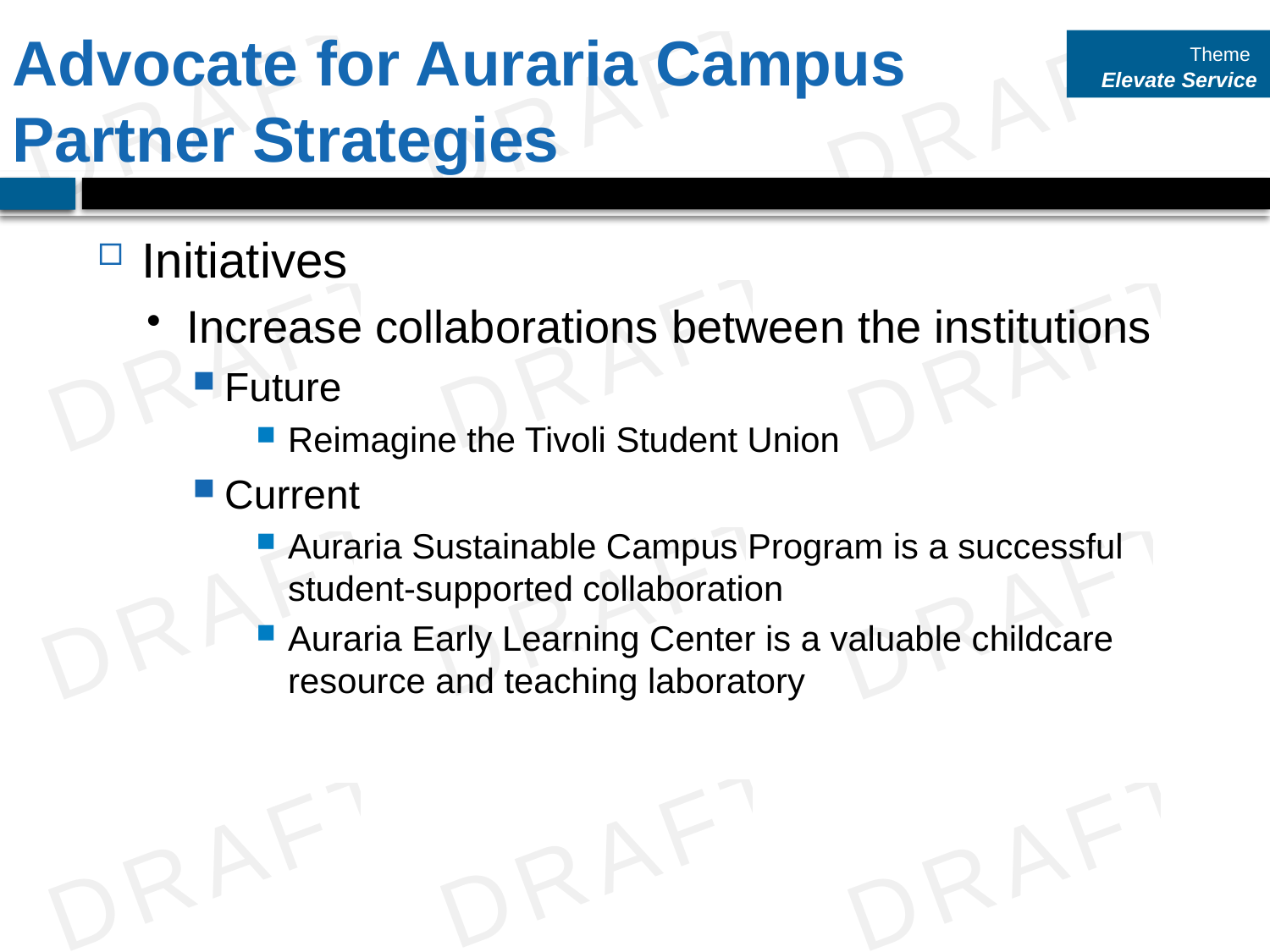

Theme
Elevate Service
# Advocate for Auraria Campus Partner Strategies

Initiatives
Increase collaborations between the institutions
Future
Reimagine the Tivoli Student Union
Current
Auraria Sustainable Campus Program is a successful student-supported collaboration
Auraria Early Learning Center is a valuable childcare resource and teaching laboratory